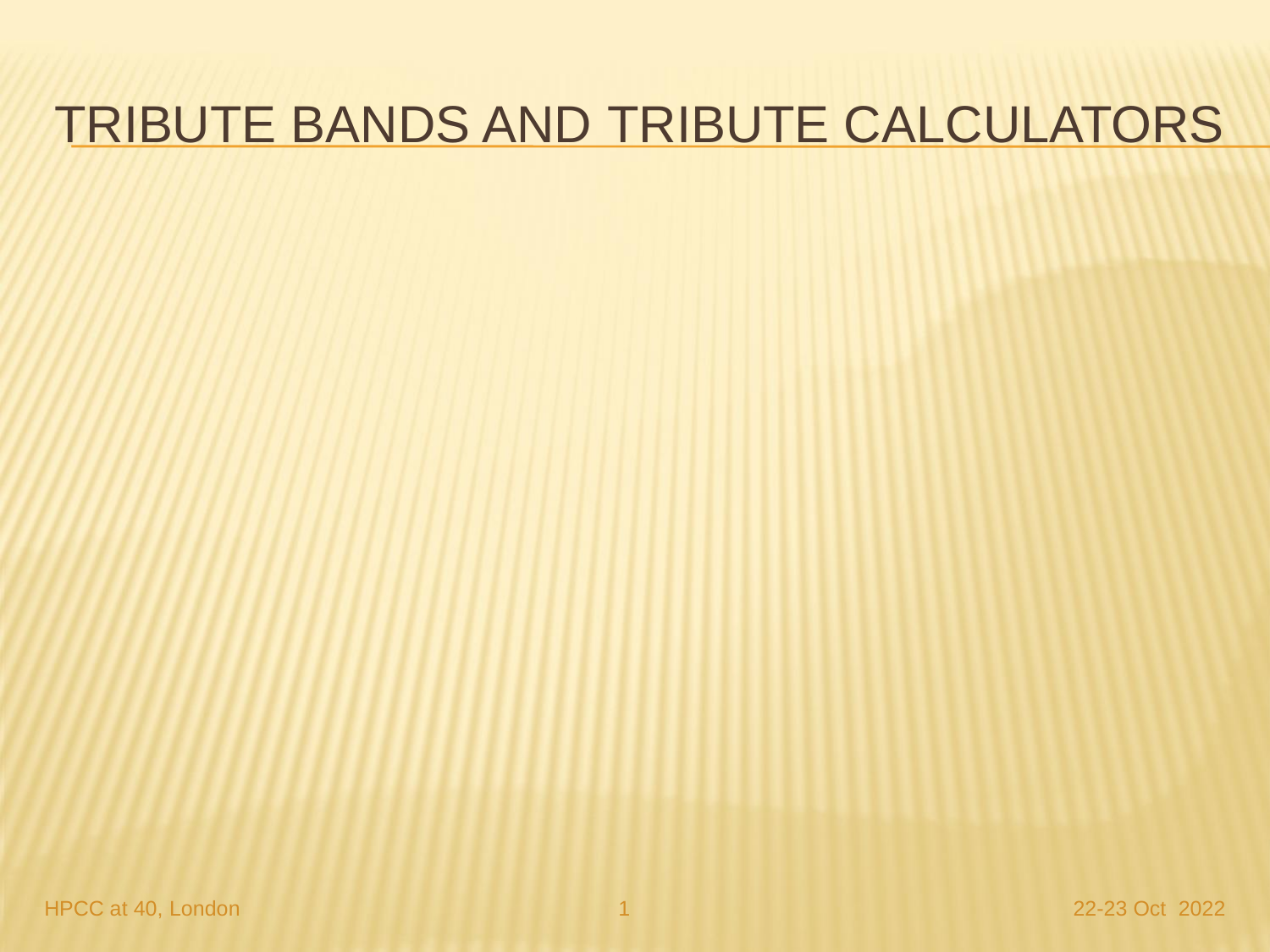

# TriBUTE BANDS AND TRIBUTE CALCULATORS

HPCC at 40, London
1
22-23 Oct  2022